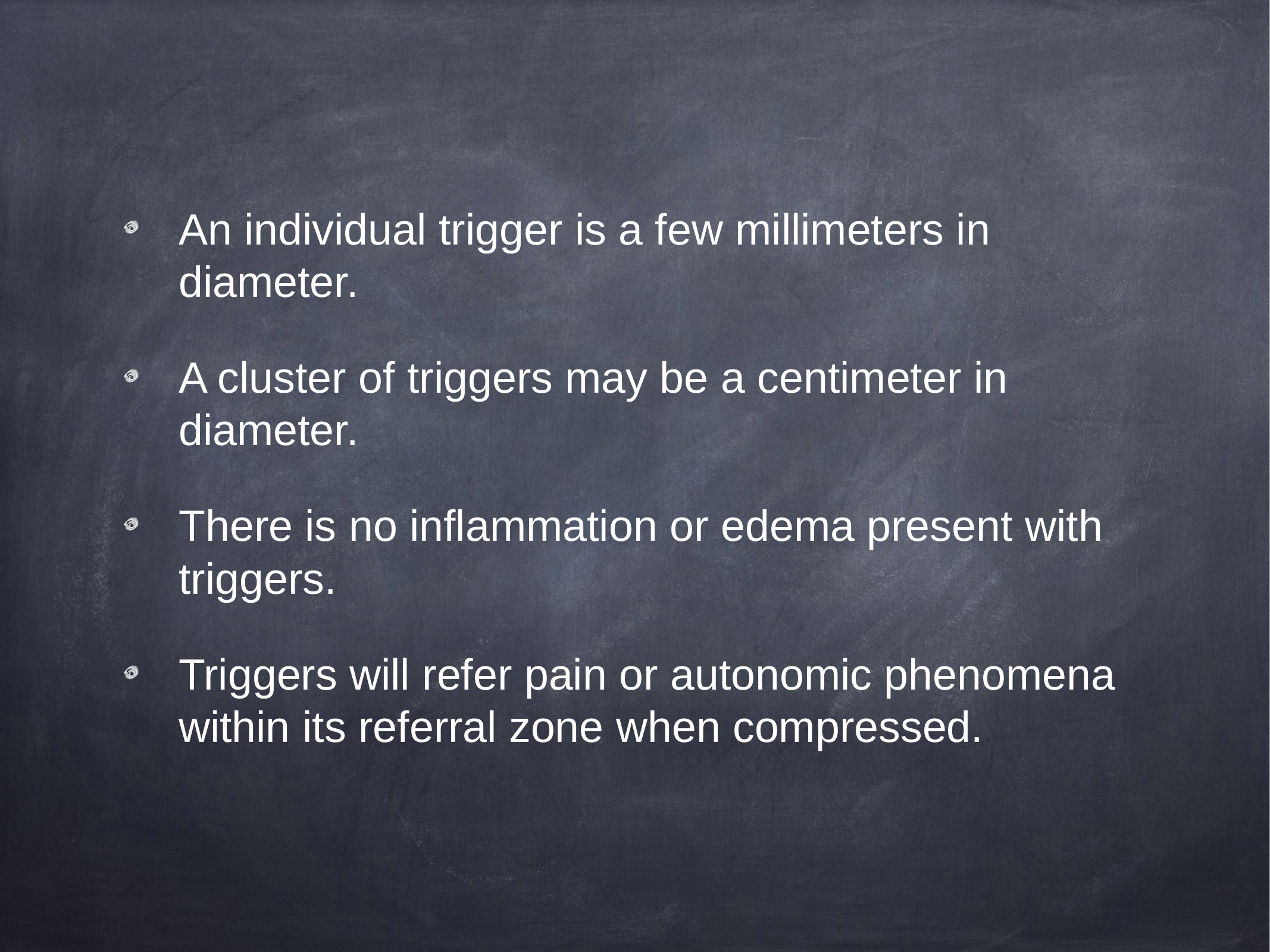

An individual trigger is a few millimeters in diameter.
A cluster of triggers may be a centimeter in diameter.
There is no inflammation or edema present with triggers.
Triggers will refer pain or autonomic phenomena within its referral zone when compressed.